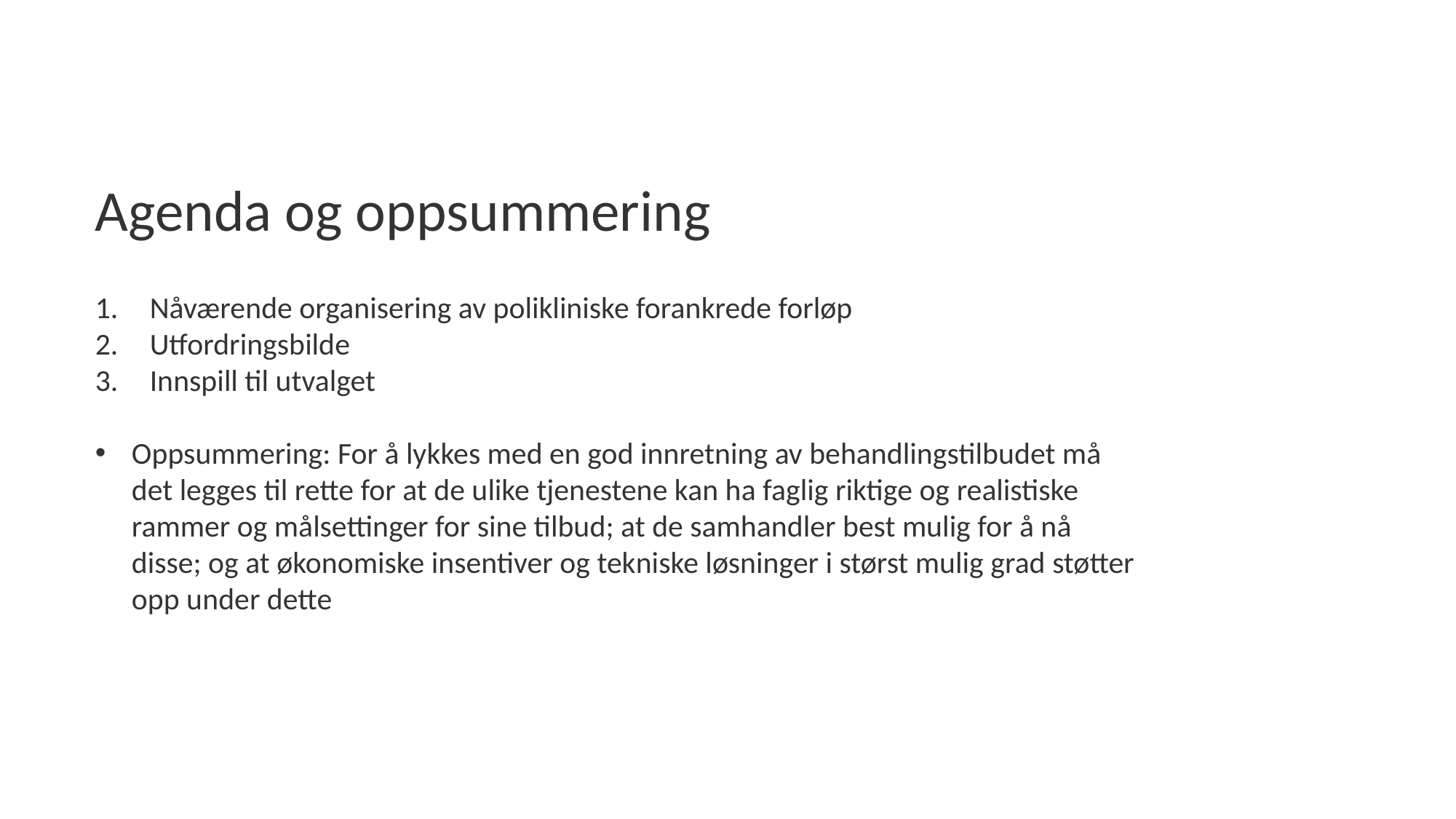

# Agenda og oppsummering
Nåværende organisering av polikliniske forankrede forløp
Utfordringsbilde
Innspill til utvalget

Oppsummering: For å lykkes med en god innretning av behandlingstilbudet må det legges til rette for at de ulike tjenestene kan ha faglig riktige og realistiske rammer og målsettinger for sine tilbud; at de samhandler best mulig for å nå disse; og at økonomiske insentiver og tekniske løsninger i størst mulig grad støtter opp under dette